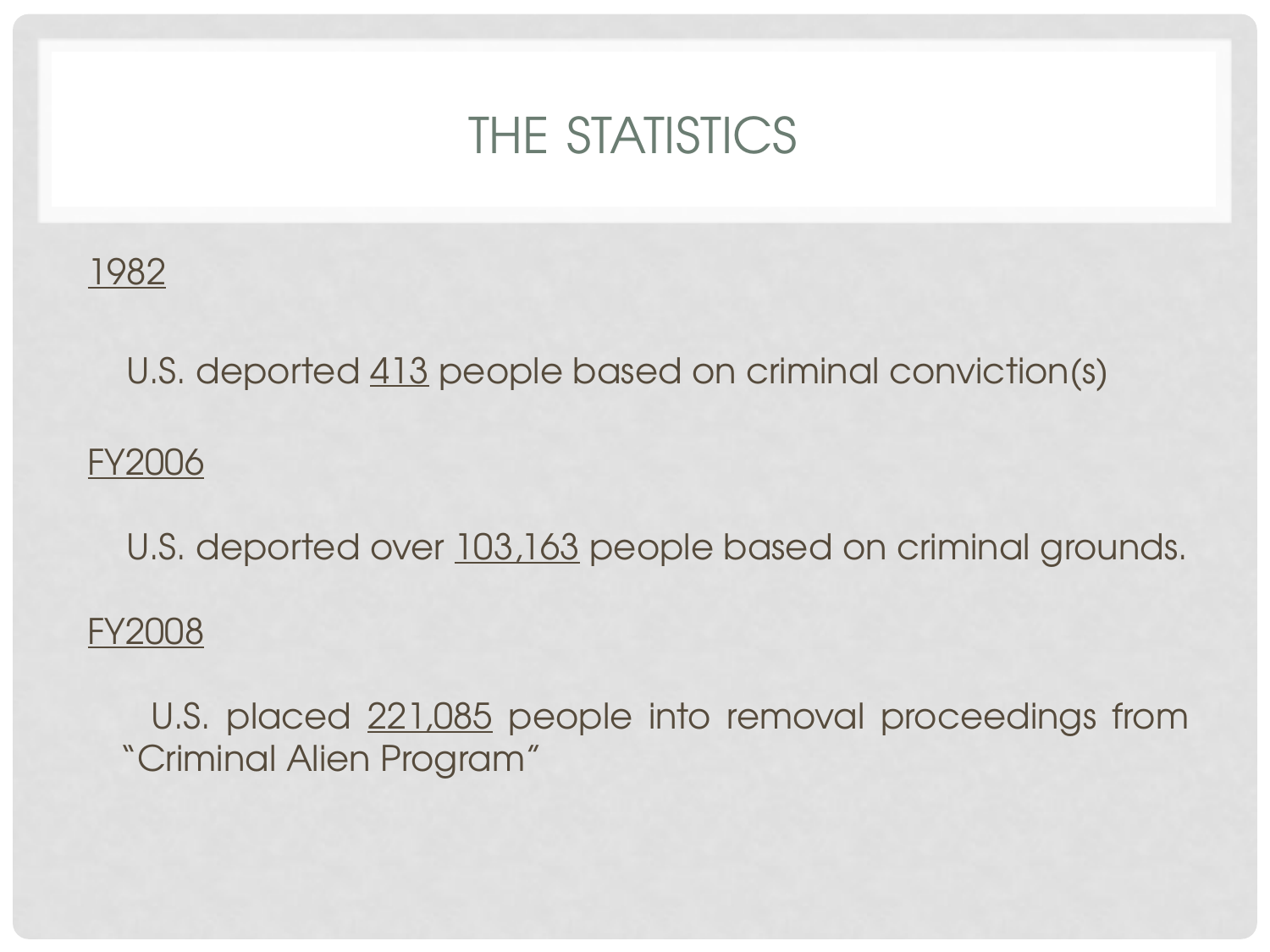

# THE STATISTICS
1982

    U.S. deported 413 people based on criminal conviction(s)

FY2006

    U.S. deported over 103,163 people based on criminal grounds.

FY2008

    U.S. placed 221,085 people into removal proceedings from “Criminal Alien Program”